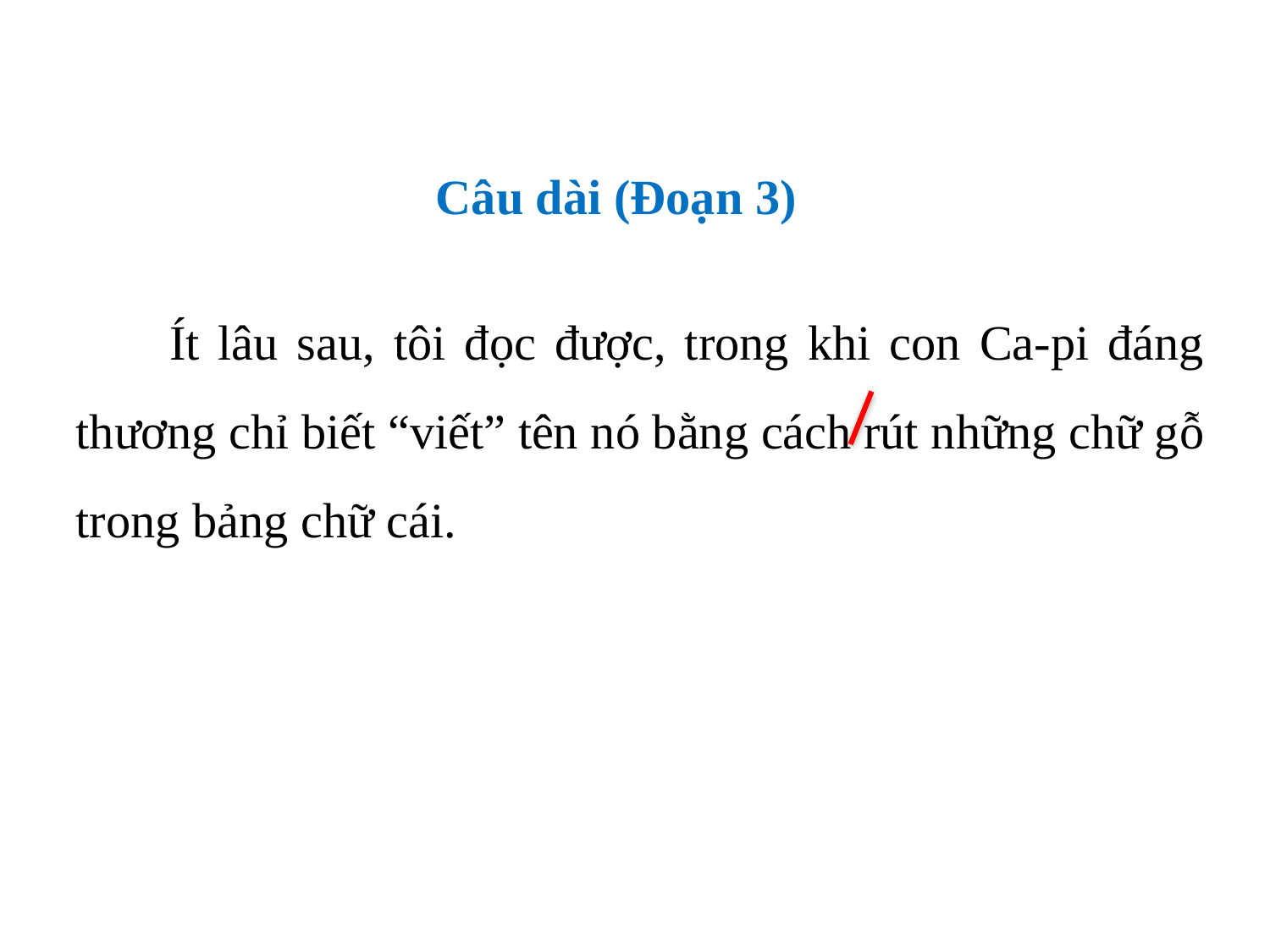

Câu dài (Đoạn 3)
     Ít lâu sau, tôi đọc được, trong khi con Ca-pi đáng thương chỉ biết “viết” tên nó bằng cách rút những chữ gỗ trong bảng chữ cái.